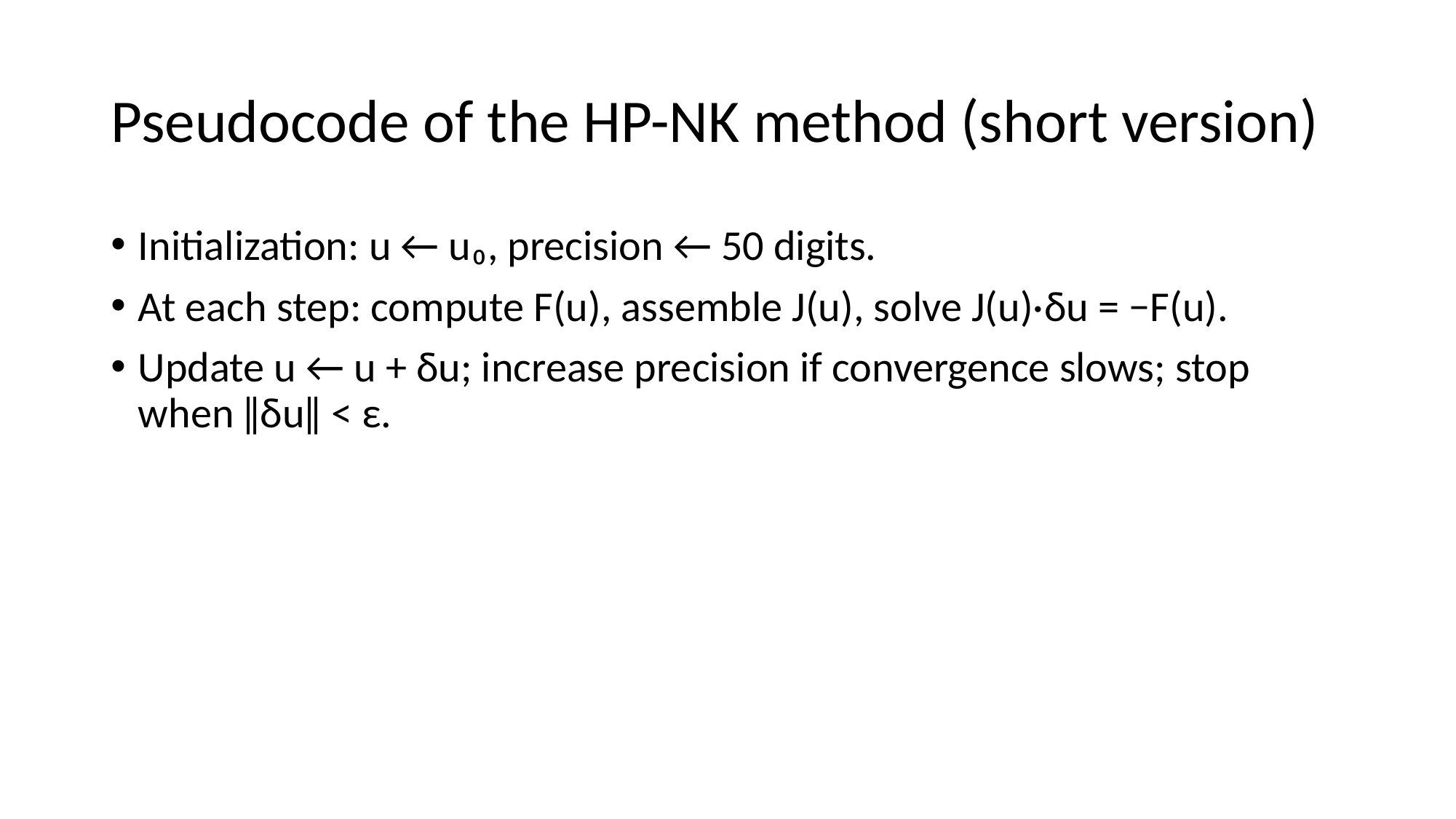

# Pseudocode of the HP-NK method (short version)
Initialization: u ← u₀, precision ← 50 digits.
At each step: compute F(u), assemble J(u), solve J(u)·δu = −F(u).
Update u ← u + δu; increase precision if convergence slows; stop when ‖δu‖ < ε.